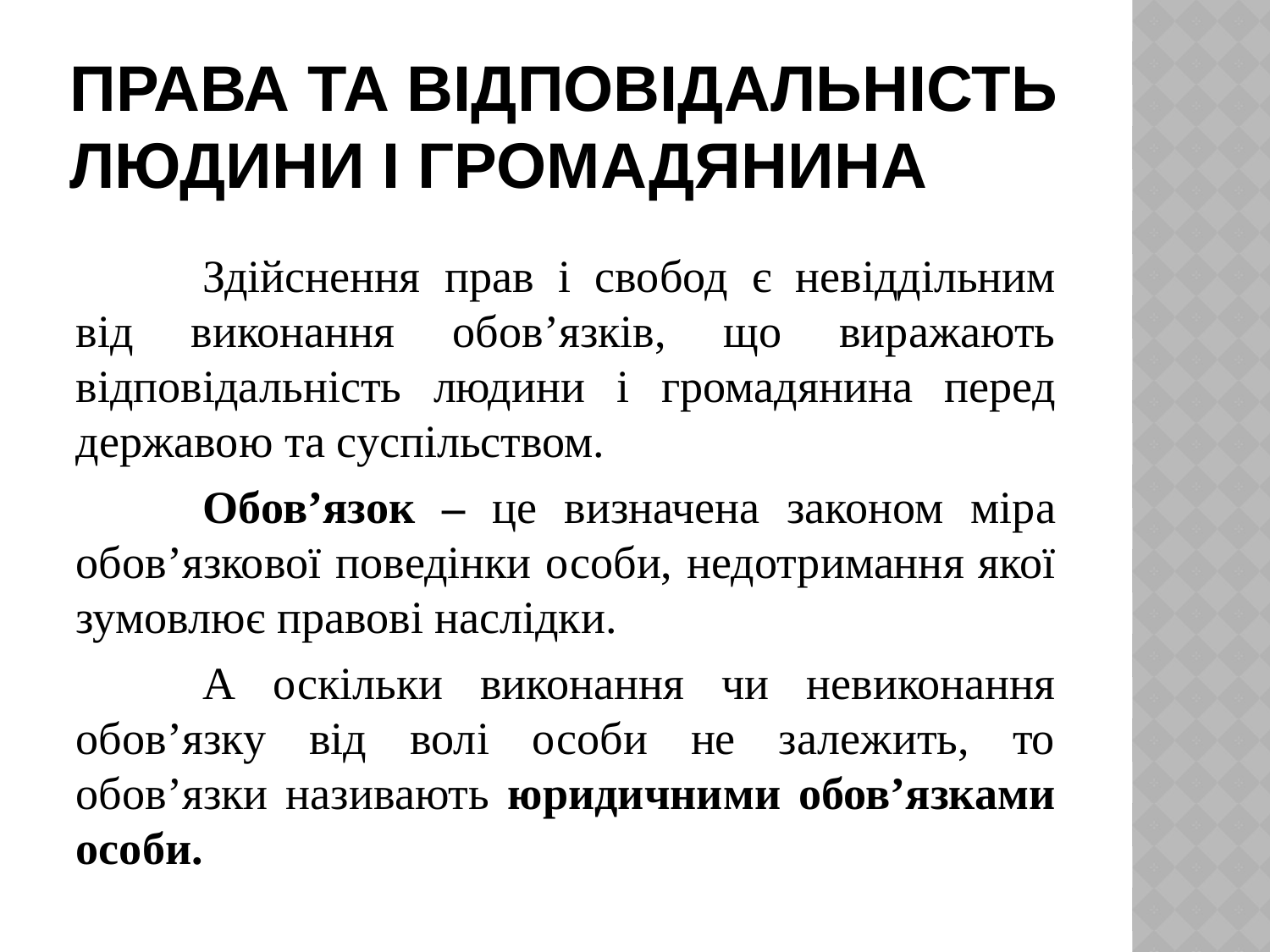

# Права та відповідальність людини і громадянина
	Здійснення прав і свобод є невіддільним від виконання обов’язків, що виражають відповідальність людини і громадянина перед державою та суспільством.
	Обов’язок – це визначена законом міра обов’язкової поведінки особи, недотримання якої зумовлює правові наслідки.
	А оскільки виконання чи невиконання обов’язку від волі особи не залежить, то обов’язки називають юридичними обов’язками особи.